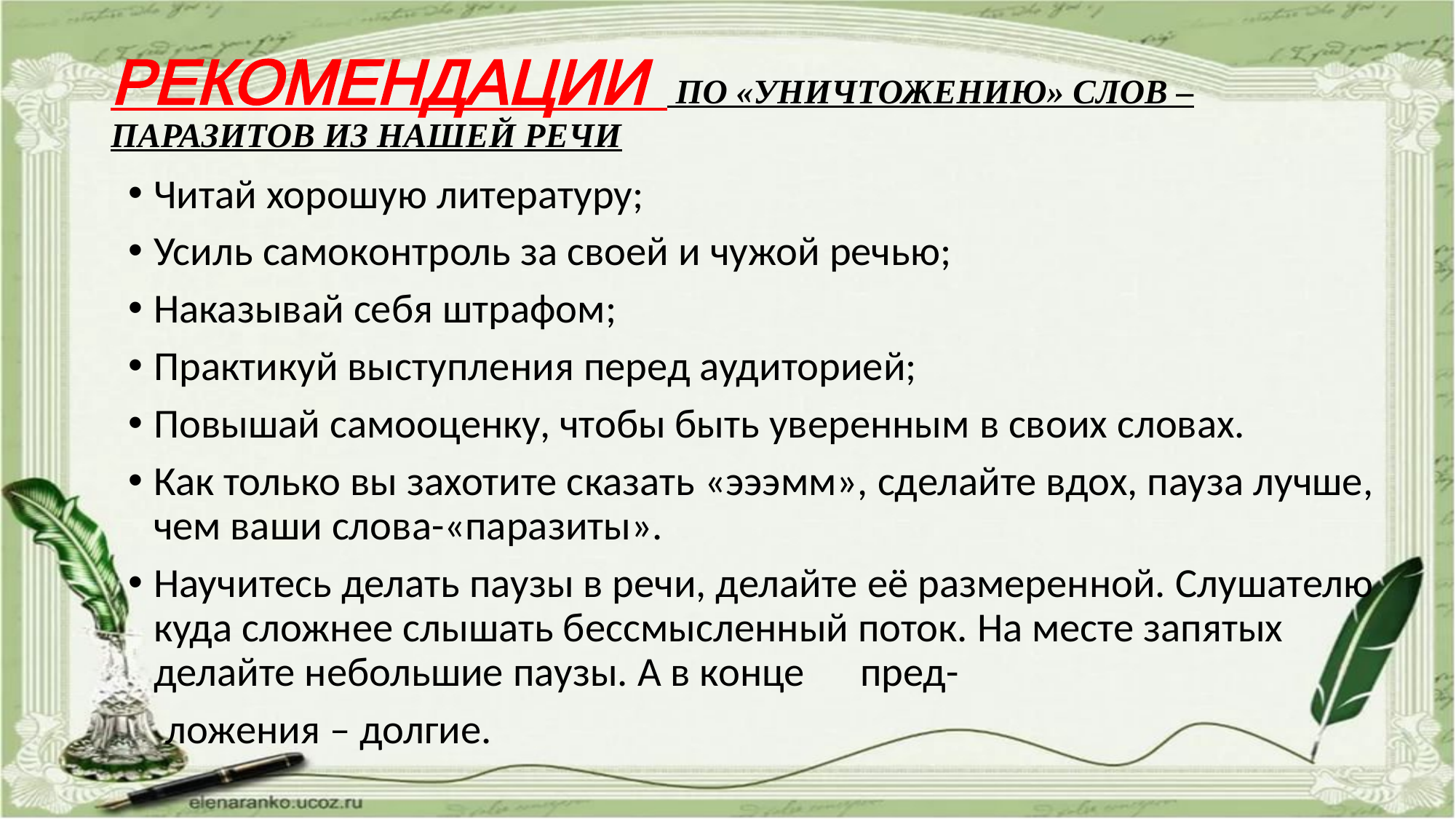

# РЕКОМЕНДАЦИИ  ПО «УНИЧТОЖЕНИЮ» СЛОВ –ПАРАЗИТОВ ИЗ НАШЕЙ РЕЧИ
Читай хорошую литературу;
Усиль самоконтроль за своей и чужой речью;
Наказывай себя штрафом;
Практикуй выступления перед аудиторией;
Повышай самооценку, чтобы быть уверенным в своих словах.
Как только вы захотите сказать «эээмм», сделайте вдох, пауза лучше, чем ваши слова-«паразиты».
Научитесь делать паузы в речи, делайте её размеренной. Слушателю куда сложнее слышать бессмысленный поток. На месте запятых делайте небольшие паузы. А в конце      пред-
    ложения – долгие.